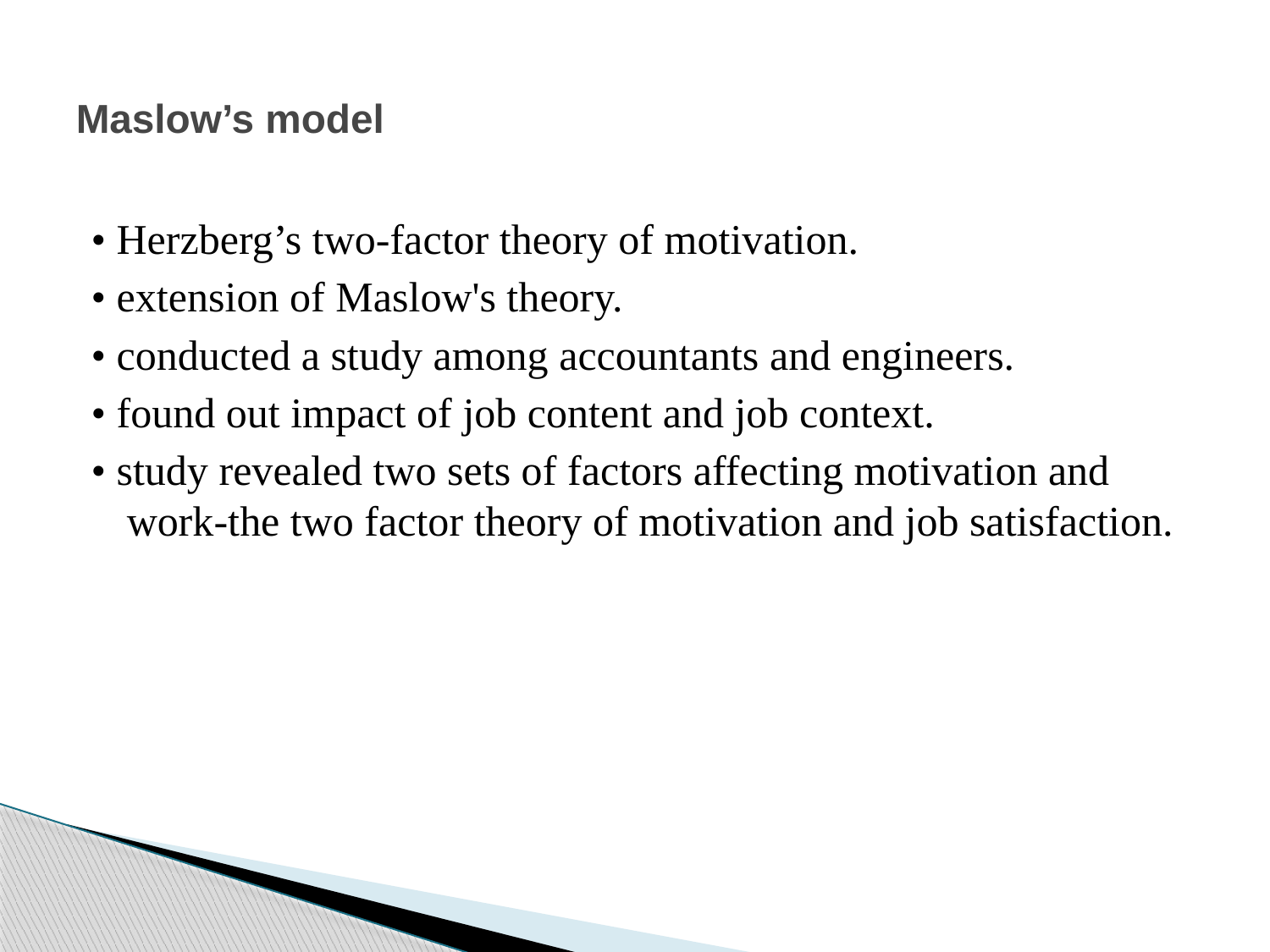

# Maslow’s model
• Herzberg’s two-factor theory of motivation.
• extension of Maslow's theory.
• conducted a study among accountants and engineers.
• found out impact of job content and job context.
• study revealed two sets of factors affecting motivation and work-the two factor theory of motivation and job satisfaction.